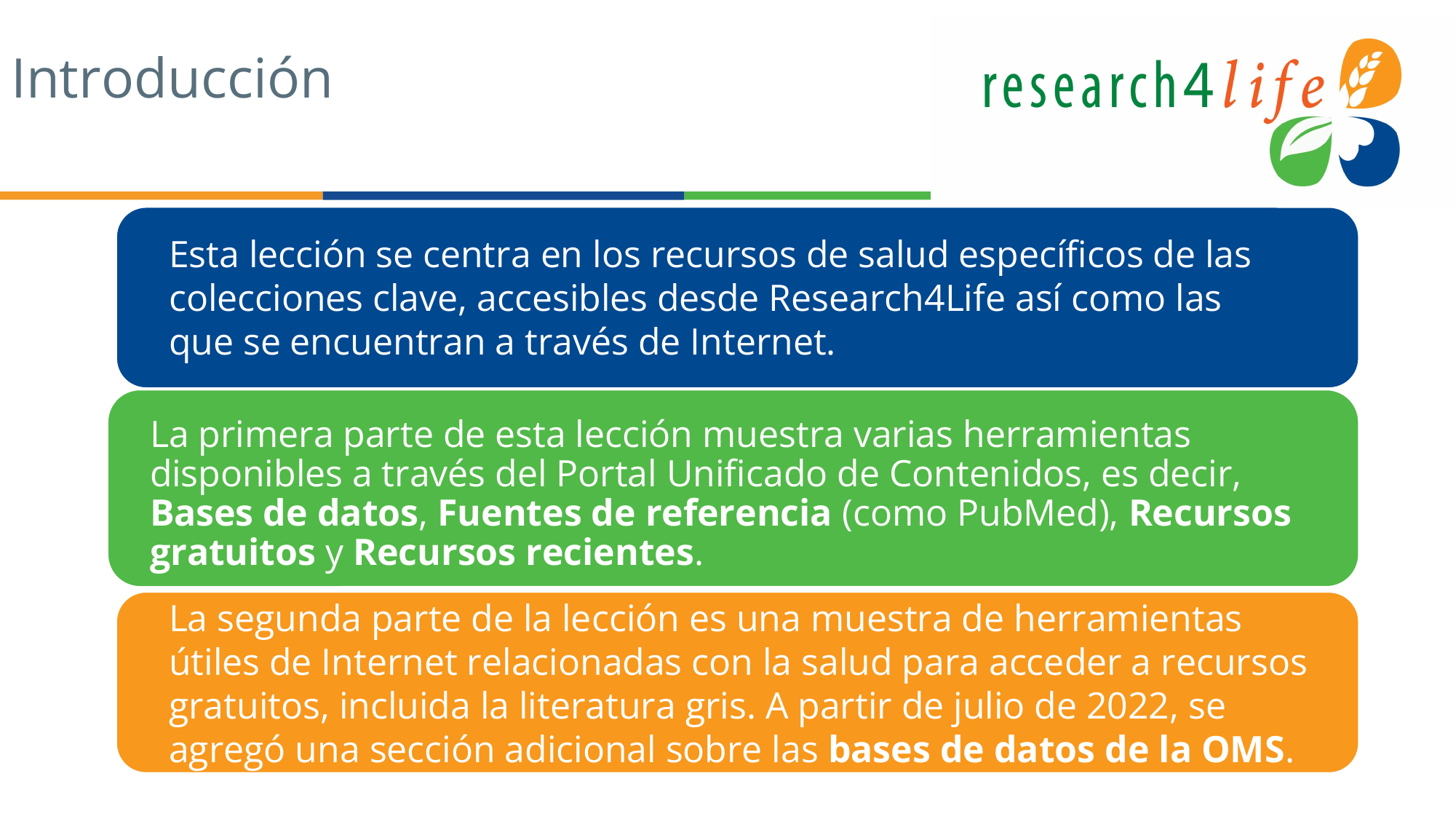

# Introducción

La primera parte de esta lección muestra varias herramientas disponibles a través del Portal Unificado de Contenidos, es decir, Bases de datos, Fuentes de referencia (como PubMed), Recursos gratuitos y Recursos recientes.

Esta lección se centra en los recursos de salud específicos de las colecciones clave, accesibles desde Research4Life así como las que se encuentran a través de Internet.
La segunda parte de la lección es una muestra de herramientas útiles de Internet relacionadas con la salud para acceder a recursos gratuitos, incluida la literatura gris. A partir de julio de 2022, se agregó una sección adicional sobre las bases de datos de la OMS.